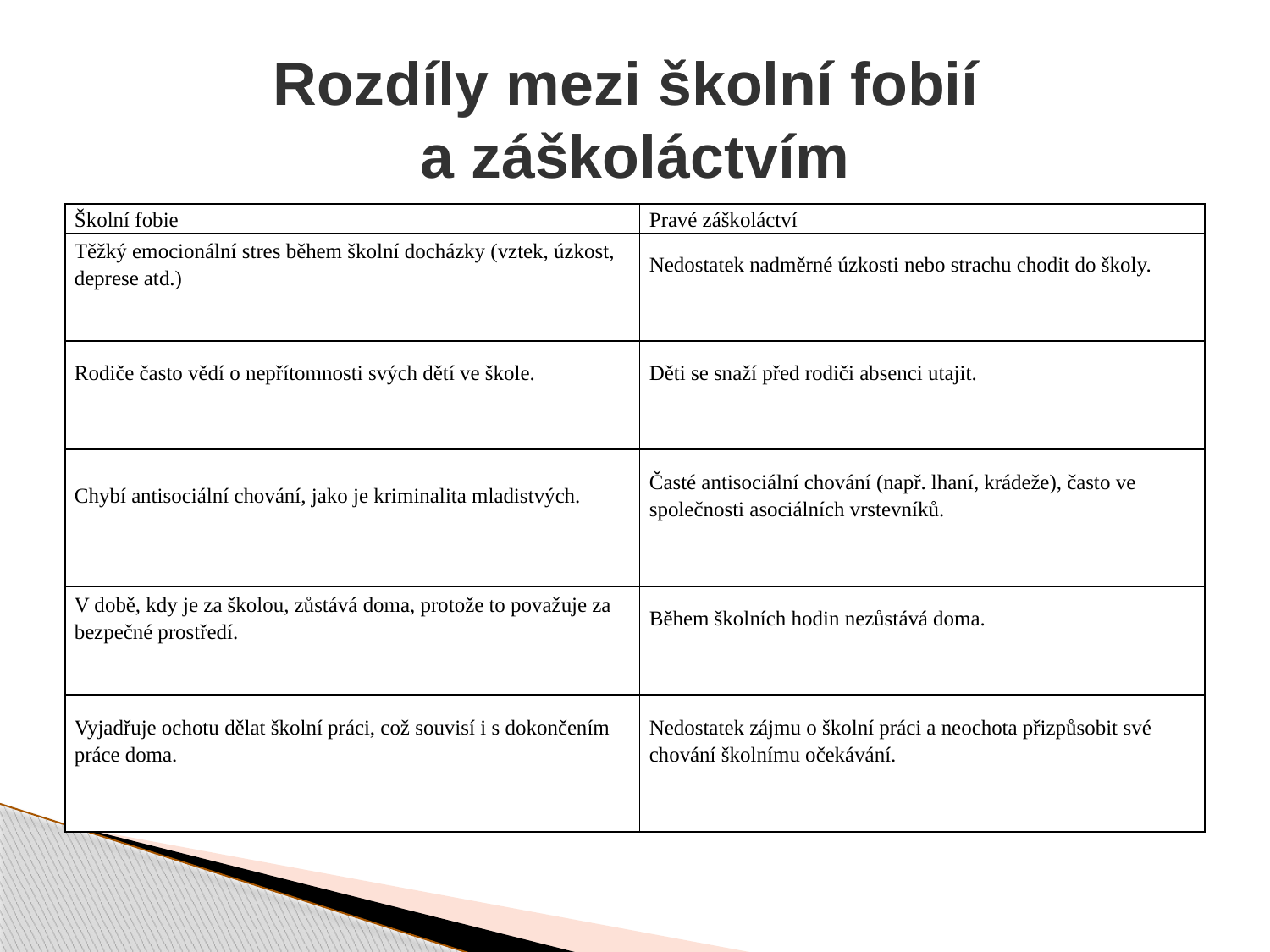

# Rozdíly mezi školní fobií a záškoláctvím
| Školní fobie | Pravé záškoláctví |
| --- | --- |
| Těžký emocionální stres během školní docházky (vztek, úzkost, deprese atd.) | Nedostatek nadměrné úzkosti nebo strachu chodit do školy. |
| Rodiče často vědí o nepřítomnosti svých dětí ve škole. | Děti se snaží před rodiči absenci utajit. |
| Chybí antisociální chování, jako je kriminalita mladistvých. | Časté antisociální chování (např. lhaní, krádeže), často ve společnosti asociálních vrstevníků. |
| V době, kdy je za školou, zůstává doma, protože to považuje za bezpečné prostředí. | Během školních hodin nezůstává doma. |
| Vyjadřuje ochotu dělat školní práci, což souvisí i s dokončením práce doma. | Nedostatek zájmu o školní práci a neochota přizpůsobit své chování školnímu očekávání. |